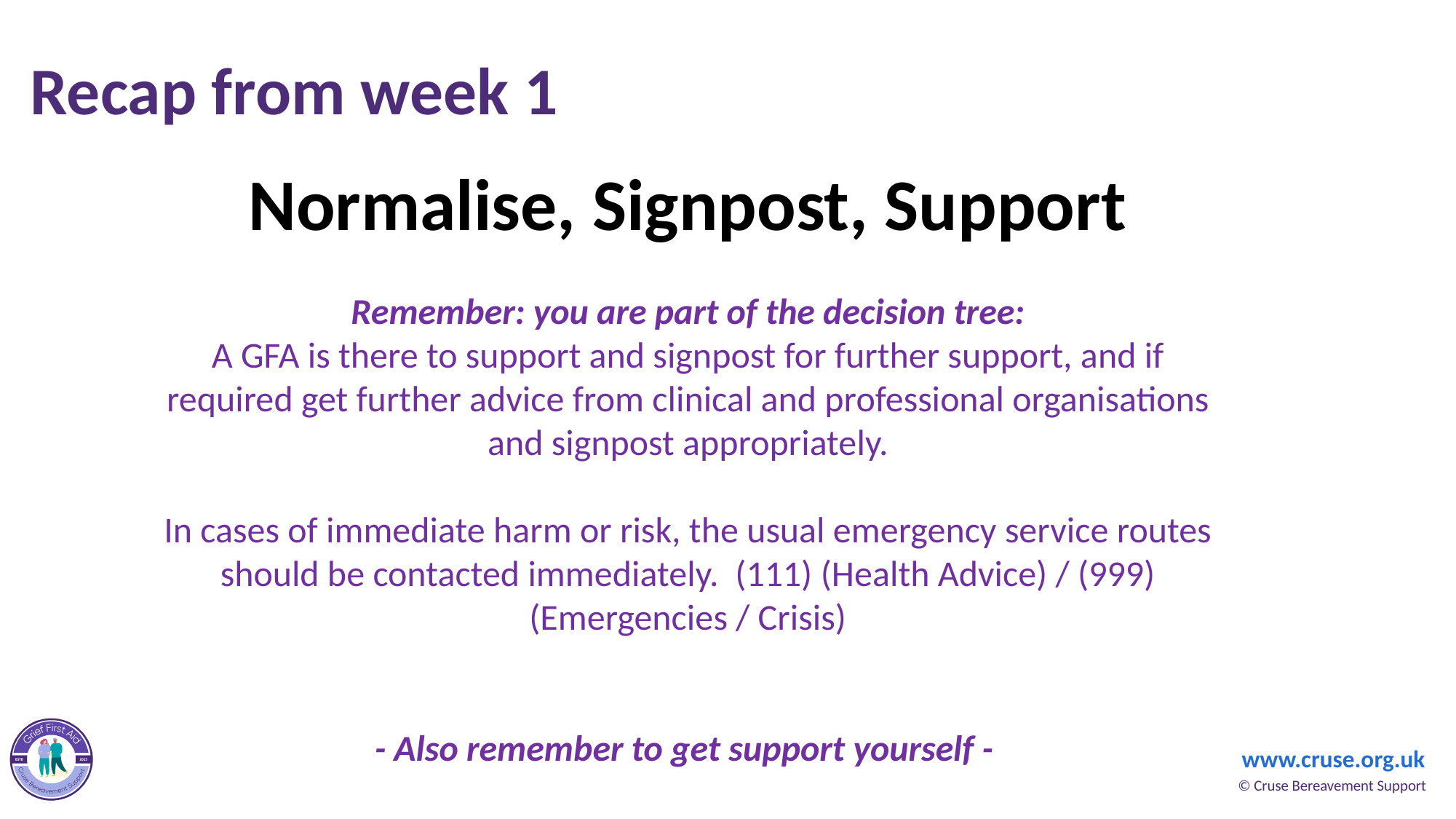

# Recap from week 1
Normalise, Signpost, Support

Remember: you are part of the decision tree:
A GFA is there to support and signpost for further support, and if required get further advice from clinical and professional organisations and signpost appropriately.

In cases of immediate harm or risk, the usual emergency service routes should be contacted immediately.  (111) (Health Advice) / (999) (Emergencies / Crisis)

- Also remember to get support yourself -